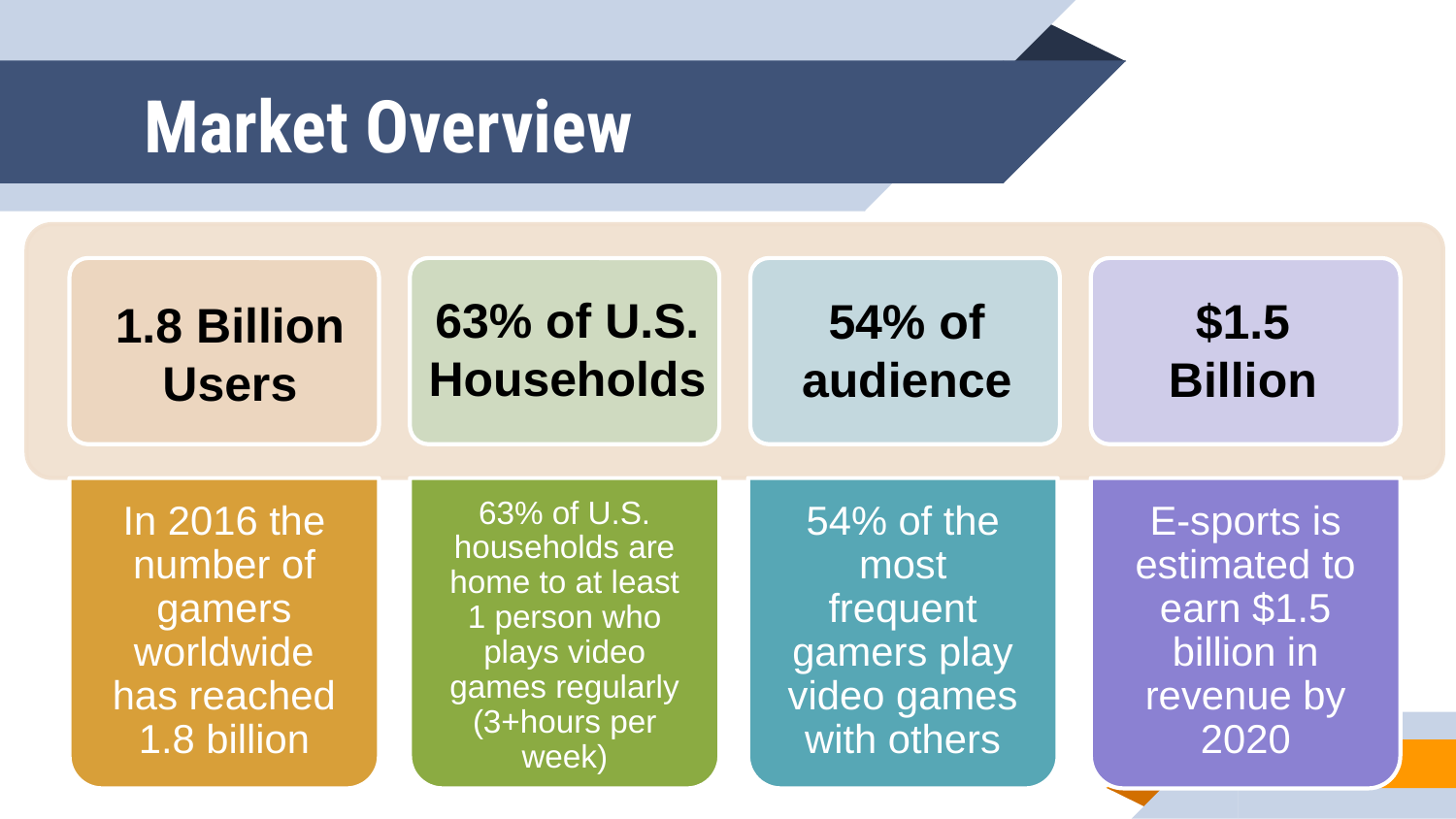

# Market Overview
In 2016 the number of gamers worldwide has reached 1.8 billion
63% of U.S. households are home to at least 1 person who plays video games regularly (3+hours per week)
54% of the most frequent gamers play video games with others
E-sports is estimated to earn $1.5 billion in revenue by 2020

63% of U.S. Households

1.8 Billion Users

$1.5 Billion

54% of audience